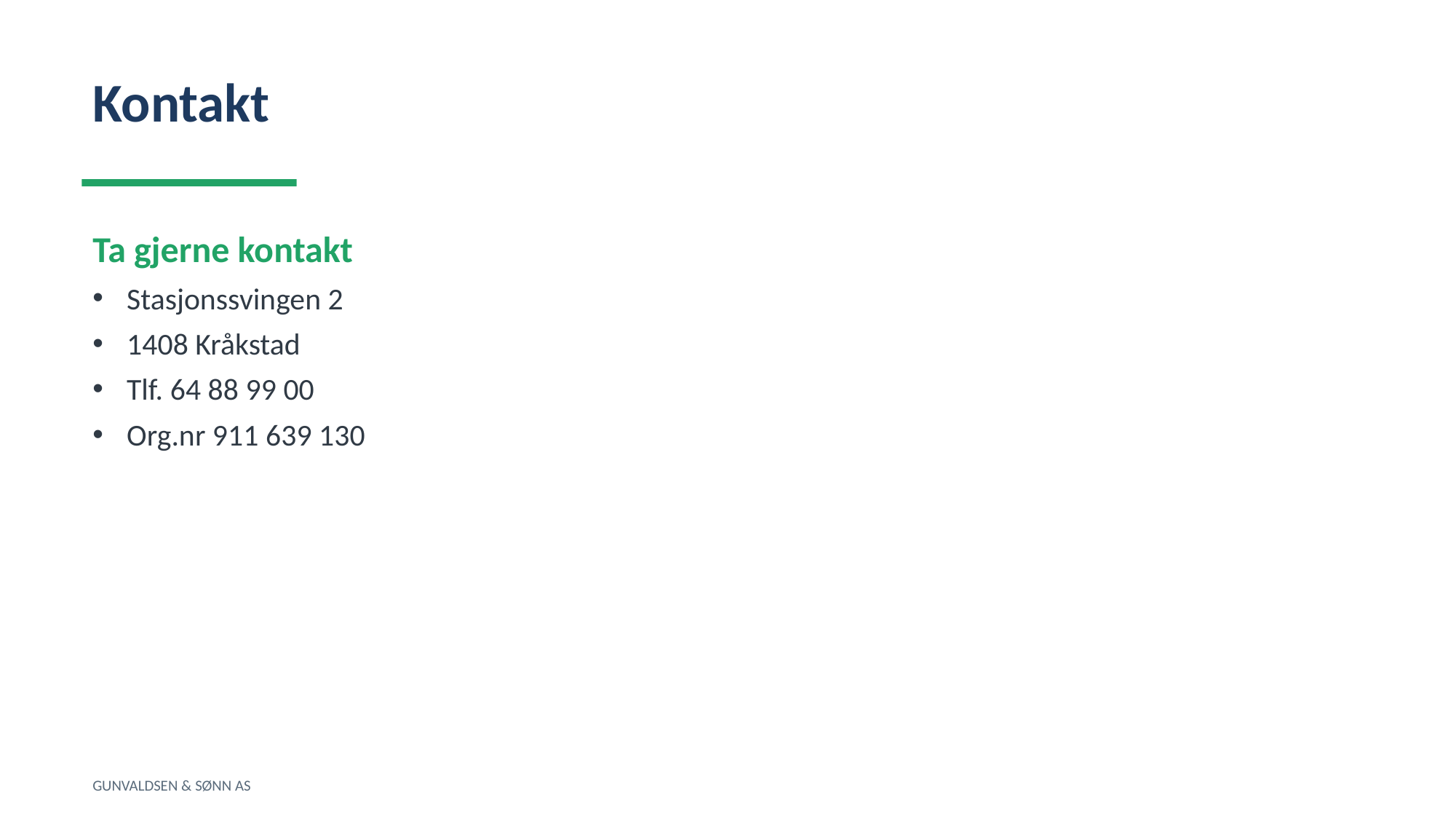

Kontakt

Ta gjerne kontakt
Stasjonssvingen 2
1408 Kråkstad
Tlf. 64 88 99 00
Org.nr 911 639 130
GUNVALDSEN & SØNN AS